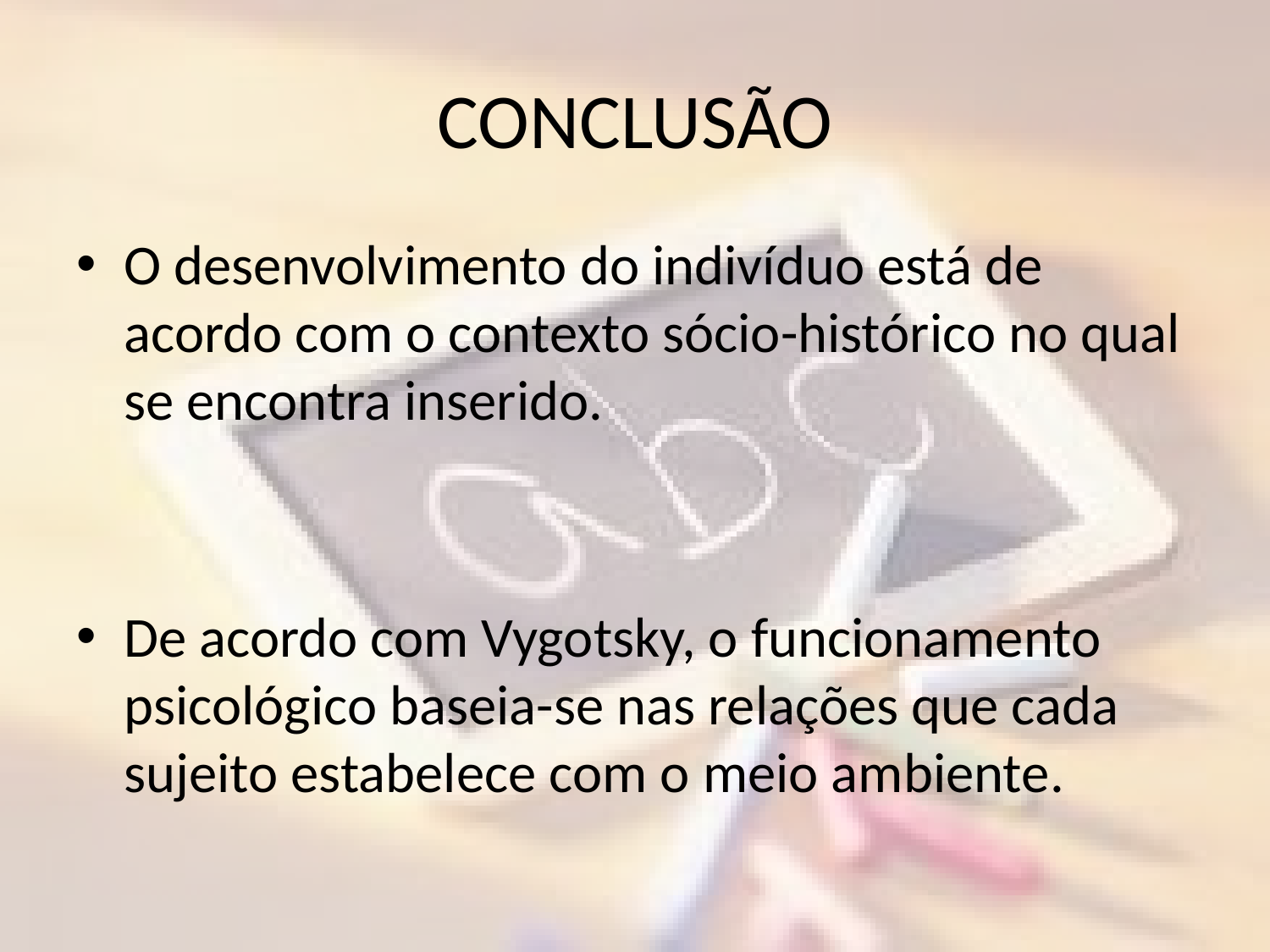

# CONCLUSÃO
O desenvolvimento do indivíduo está de acordo com o contexto sócio-histórico no qual se encontra inserido.

De acordo com Vygotsky, o funcionamento psicológico baseia-se nas relações que cada sujeito estabelece com o meio ambiente.